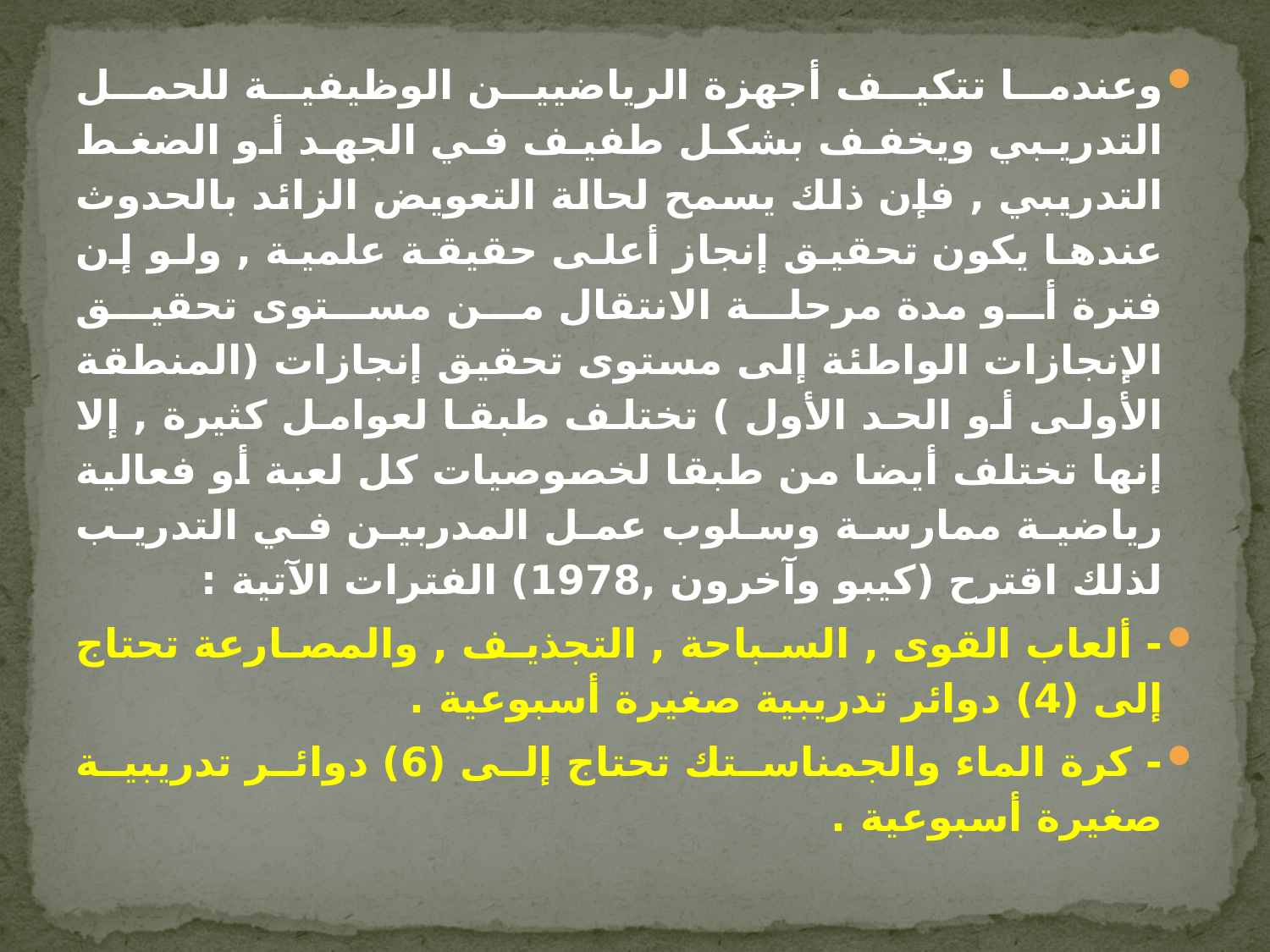

وعندما تتكيف أجهزة الرياضيين الوظيفية للحمل التدريبي ويخفف بشكل طفيف في الجهد أو الضغط التدريبي , فإن ذلك يسمح لحالة التعويض الزائد بالحدوث عندها يكون تحقيق إنجاز أعلى حقيقة علمية , ولو إن فترة أو مدة مرحلة الانتقال من مستوى تحقيق الإنجازات الواطئة إلى مستوى تحقيق إنجازات (المنطقة الأولى أو الحد الأول ) تختلف طبقا لعوامل كثيرة , إلا إنها تختلف أيضا من طبقا لخصوصيات كل لعبة أو فعالية رياضية ممارسة وسلوب عمل المدربين في التدريب لذلك اقترح (كيبو وآخرون ,1978) الفترات الآتية :
- ألعاب القوى , السباحة , التجذيف , والمصارعة تحتاج إلى (4) دوائر تدريبية صغيرة أسبوعية .
- كرة الماء والجمناستك تحتاج إلى (6) دوائر تدريبية صغيرة أسبوعية .